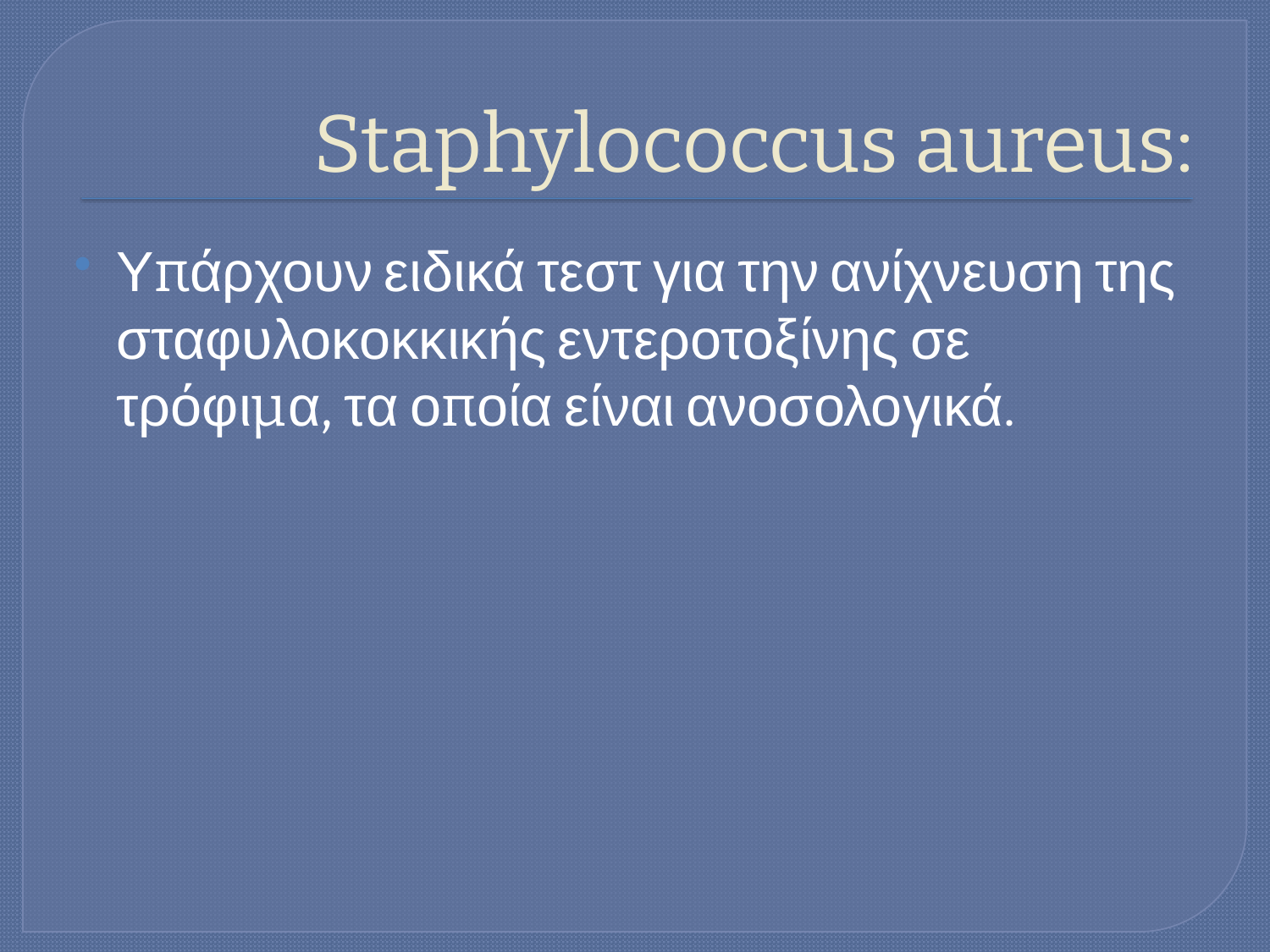

# Staphylococcus aureus:
Υπάρχουν ειδικά τεστ για την ανίχνευση της σταφυλοκοκκικής εντεροτοξίνης σε τρόφιμα, τα οποία είναι ανοσολογικά.